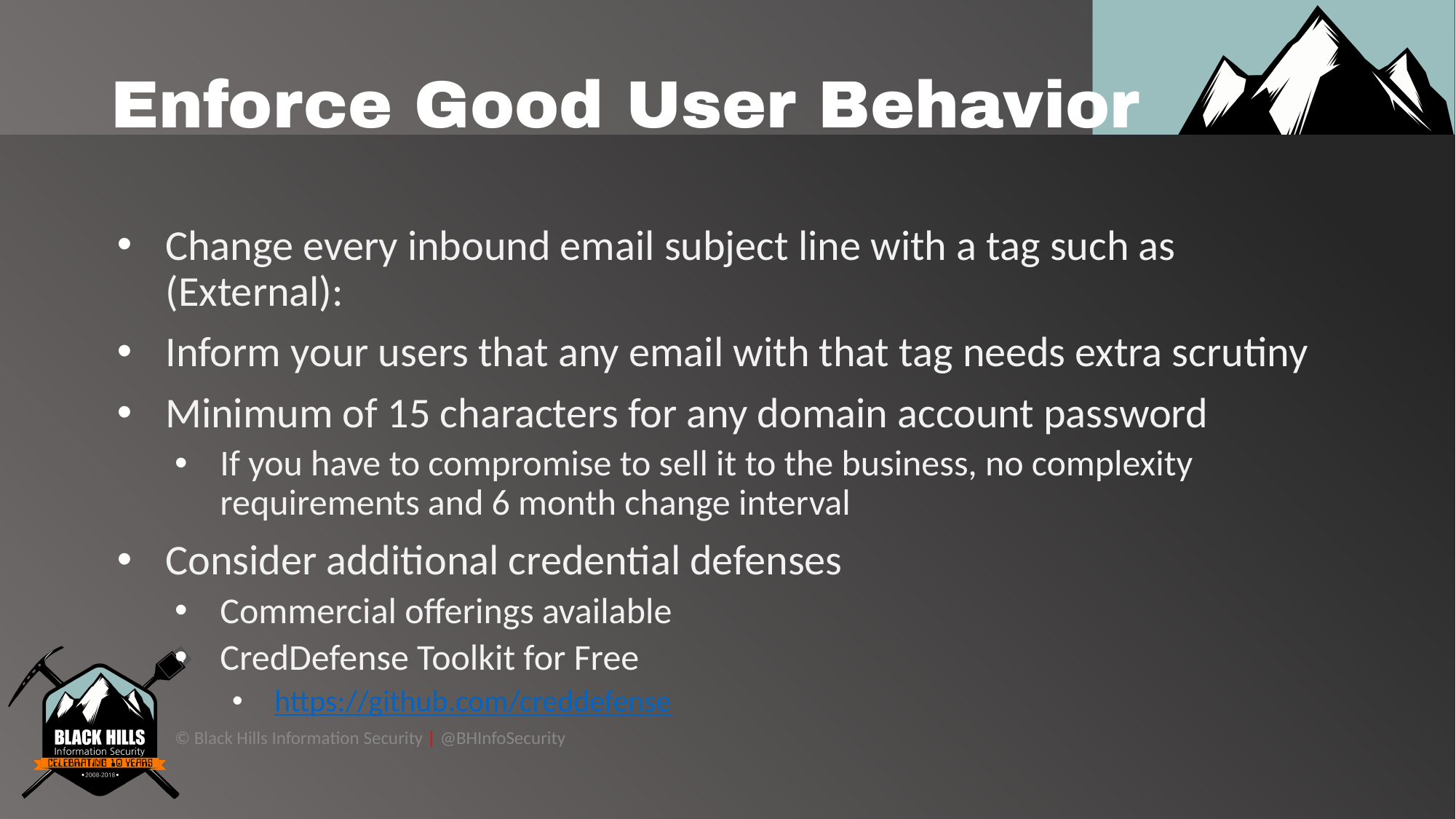

# Enforce Good User Behavior
Change every inbound email subject line with a tag such as (External):
Inform your users that any email with that tag needs extra scrutiny
Minimum of 15 characters for any domain account password
If you have to compromise to sell it to the business, no complexity requirements and 6 month change interval
Consider additional credential defenses
Commercial offerings available
CredDefense Toolkit for Free
https://github.com/creddefense